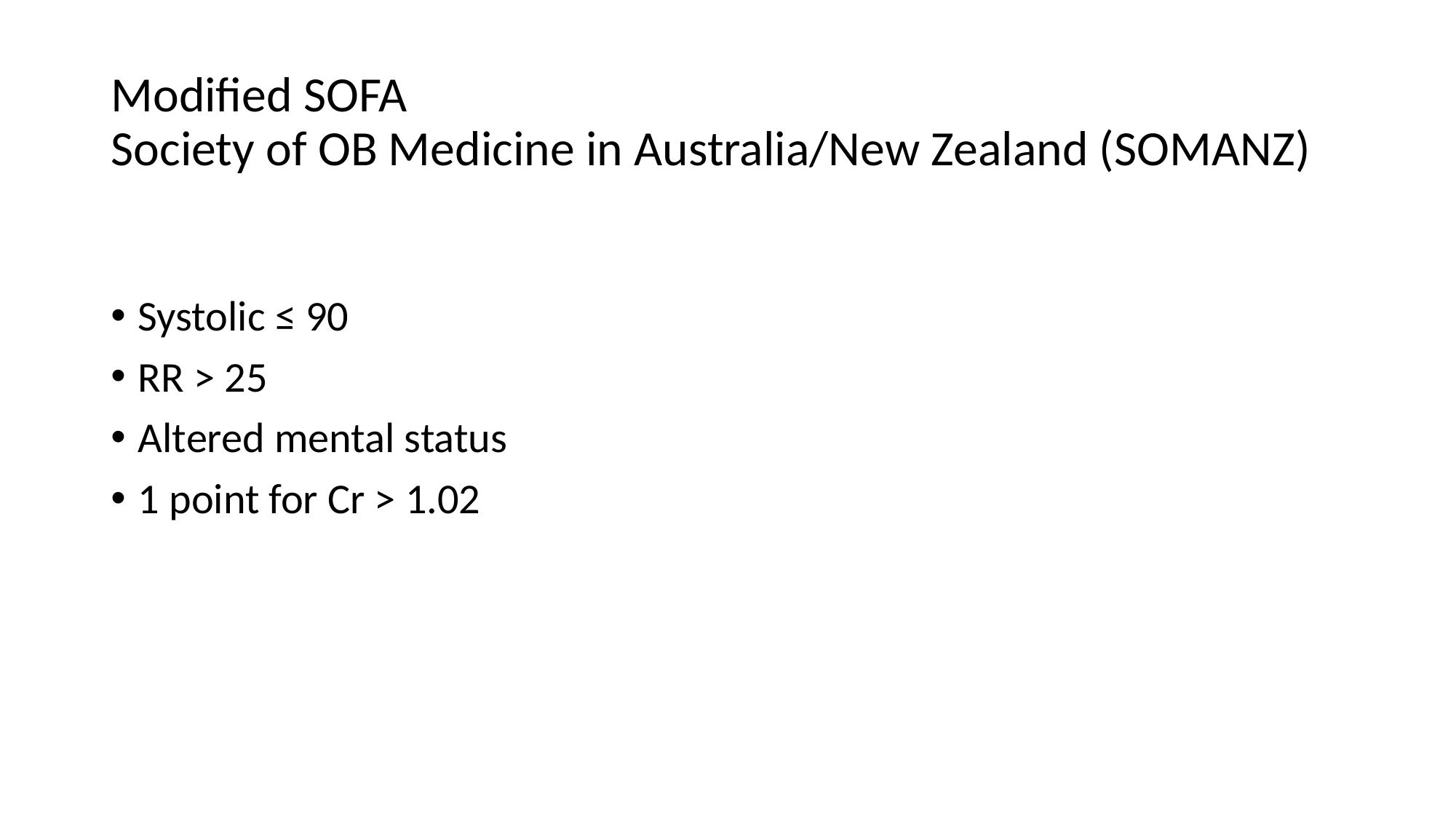

# Modified SOFA Society of OB Medicine in Australia/New Zealand (SOMANZ)
Systolic ≤ 90
RR > 25
Altered mental status
1 point for Cr > 1.02